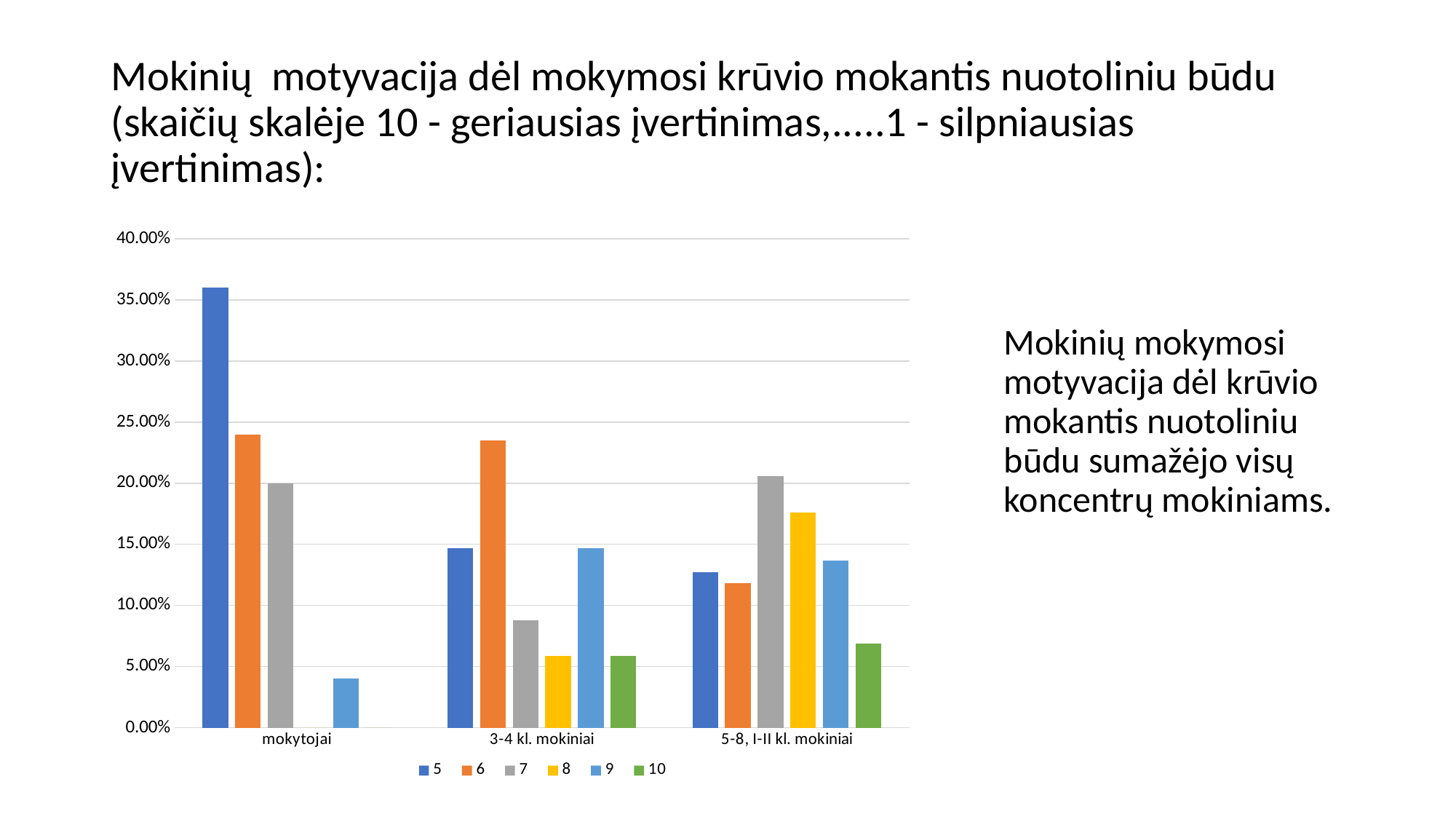

# Mokinių  motyvacija dėl mokymosi krūvio mokantis nuotoliniu būdu (skaičių skalėje 10 - geriausias įvertinimas,.....1 - silpniausias įvertinimas):

### Chart

| Category | 5 | 6 | 7 | 8 | 9 | 10 |
|---|---|---|---|---|---|---|
| mokytojai | 0.36 | 0.24 | 0.2 | 0.0 | 0.04 | 0.0 |
| 3-4 kl. mokiniai | 0.147 | 0.235 | 0.088 | 0.059 | 0.147 | 0.059 |
| 5-8, I-II kl. mokiniai | 0.127 | 0.118 | 0.206 | 0.176 | 0.137 | 0.069 |
Mokinių mokymosi motyvacija dėl krūvio mokantis nuotoliniu būdu sumažėjo visų koncentrų mokiniams.